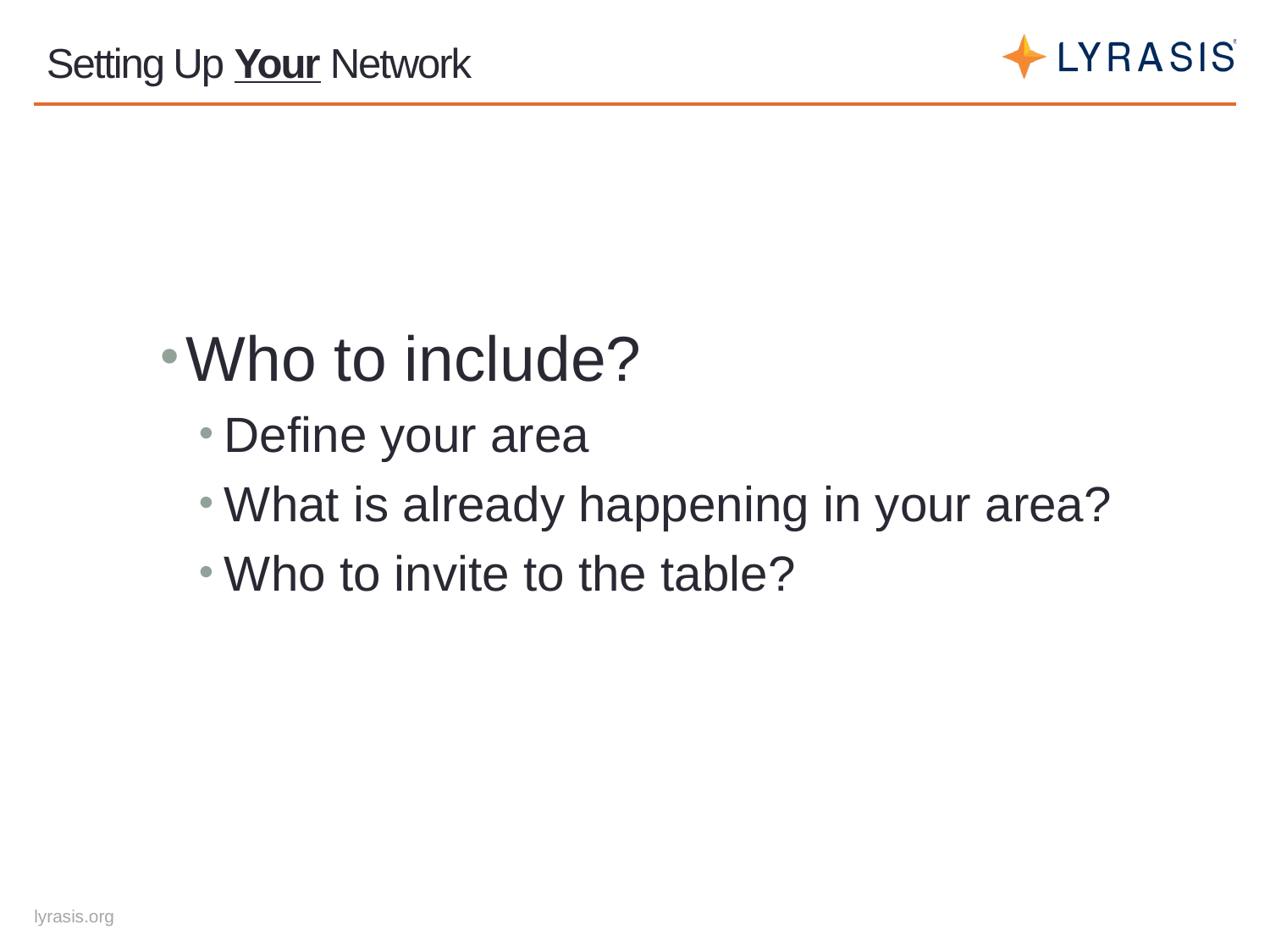

# Setting Up Your Network

Who to include?
Define your area
What is already happening in your area?
Who to invite to the table?